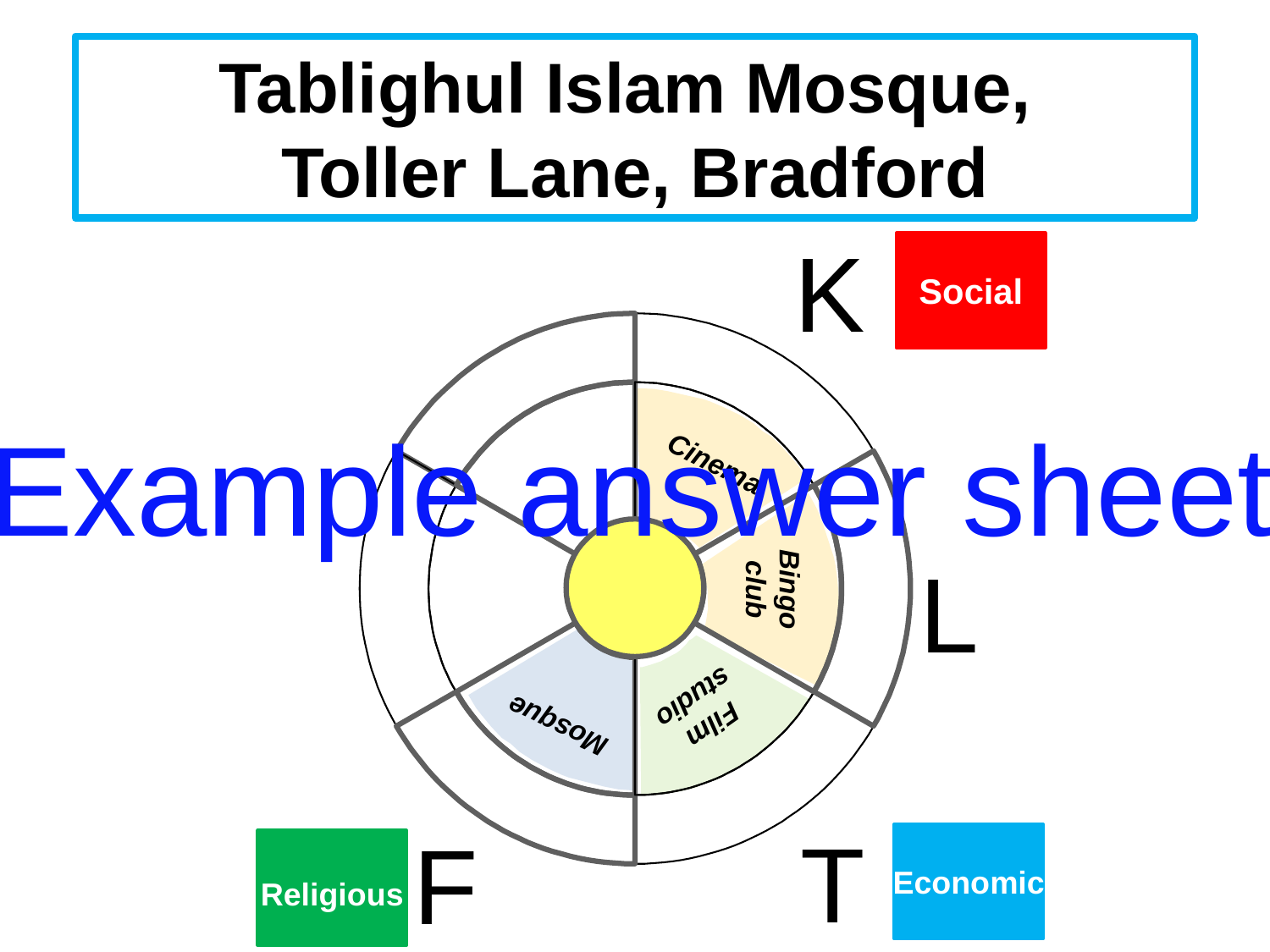

Tablighul Islam Mosque,
Toller Lane, Bradford
K
Social

Cinema

Bingo
club

Film
studio
Mosque
Example answer sheet
L
T
F

Economic

Religious